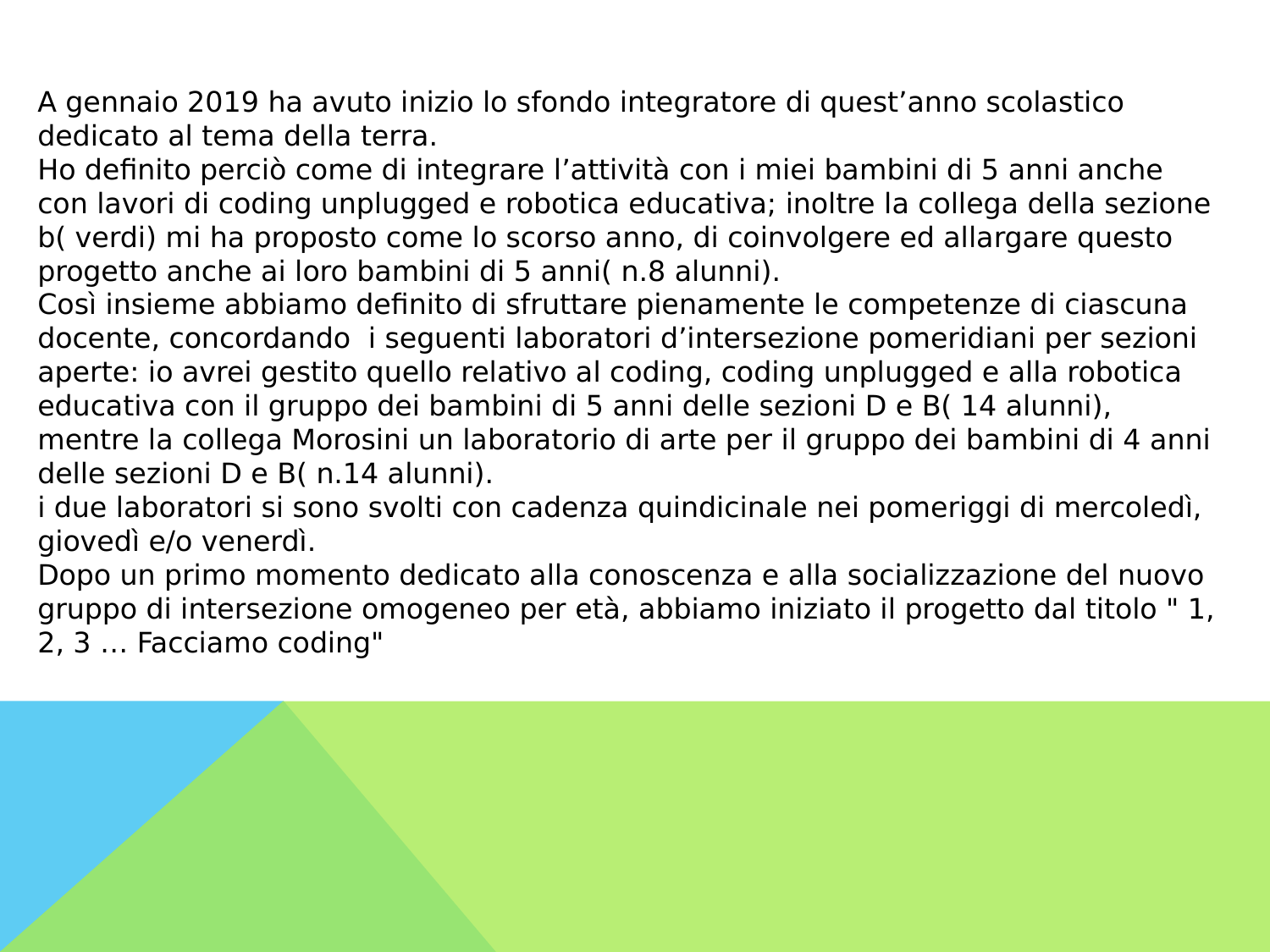

# A gennaio 2019 ha avuto inizio lo sfondo integratore di quest’anno scolastico dedicato al tema della terra. Ho definito perciò come di integrare l’attività con i miei bambini di 5 anni anche con lavori di coding unplugged e robotica educativa; inoltre la collega della sezione b( verdi) mi ha proposto come lo scorso anno, di coinvolgere ed allargare questo progetto anche ai loro bambini di 5 anni( n.8 alunni). Così insieme abbiamo definito di sfruttare pienamente le competenze di ciascuna docente, concordando  i seguenti laboratori d’intersezione pomeridiani per sezioni aperte: io avrei gestito quello relativo al coding, coding unplugged e alla robotica educativa con il gruppo dei bambini di 5 anni delle sezioni D e B( 14 alunni), mentre la collega Morosini un laboratorio di arte per il gruppo dei bambini di 4 anni delle sezioni D e B( n.14 alunni). i due laboratori si sono svolti con cadenza quindicinale nei pomeriggi di mercoledì, giovedì e/o venerdì. Dopo un primo momento dedicato alla conoscenza e alla socializzazione del nuovo gruppo di intersezione omogeneo per età, abbiamo iniziato il progetto dal titolo " 1, 2, 3 … Facciamo coding"